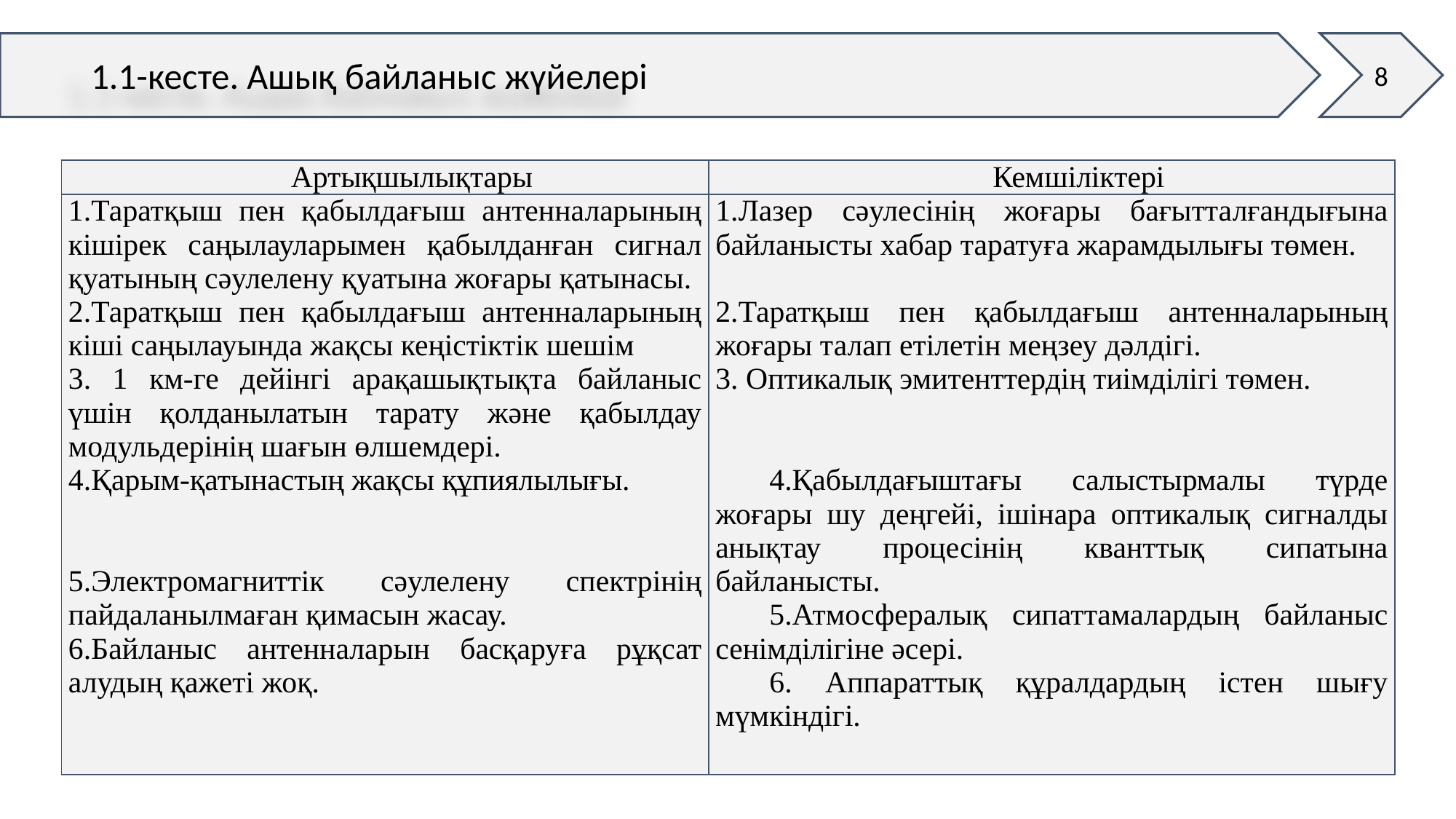

8
1.1-кесте. Ашық байланыс жүйелері
| Артықшылықтары | Кемшіліктері |
| --- | --- |
| 1.Таратқыш пен қабылдағыш антенналарының кішірек саңылауларымен қабылданған сигнал қуатының сәулелену қуатына жоғары қатынасы. 2.Таратқыш пен қабылдағыш антенналарының кіші саңылауында жақсы кеңістіктік шешім 3. 1 км-ге дейінгі арақашықтықта байланыс үшін қолданылатын тарату және қабылдау модульдерінің шағын өлшемдері. 4.Қарым-қатынастың жақсы құпиялылығы.     5.Электромагниттік сәулелену спектрінің пайдаланылмаған қимасын жасау. 6.Байланыс антенналарын басқаруға рұқсат алудың қажеті жоқ. | 1.Лазер сәулесінің жоғары бағытталғандығына байланысты хабар таратуға жарамдылығы төмен.   2.Таратқыш пен қабылдағыш антенналарының жоғары талап етілетін меңзеу дәлдігі. 3. Оптикалық эмитенттердің тиімділігі төмен.   4.Қабылдағыштағы салыстырмалы түрде жоғары шу деңгейі, ішінара оптикалық сигналды анықтау процесінің кванттық сипатына байланысты. 5.Атмосфералық сипаттамалардың байланыс сенімділігіне әсері.  6. Аппараттық құралдардың істен шығу мүмкіндігі. |